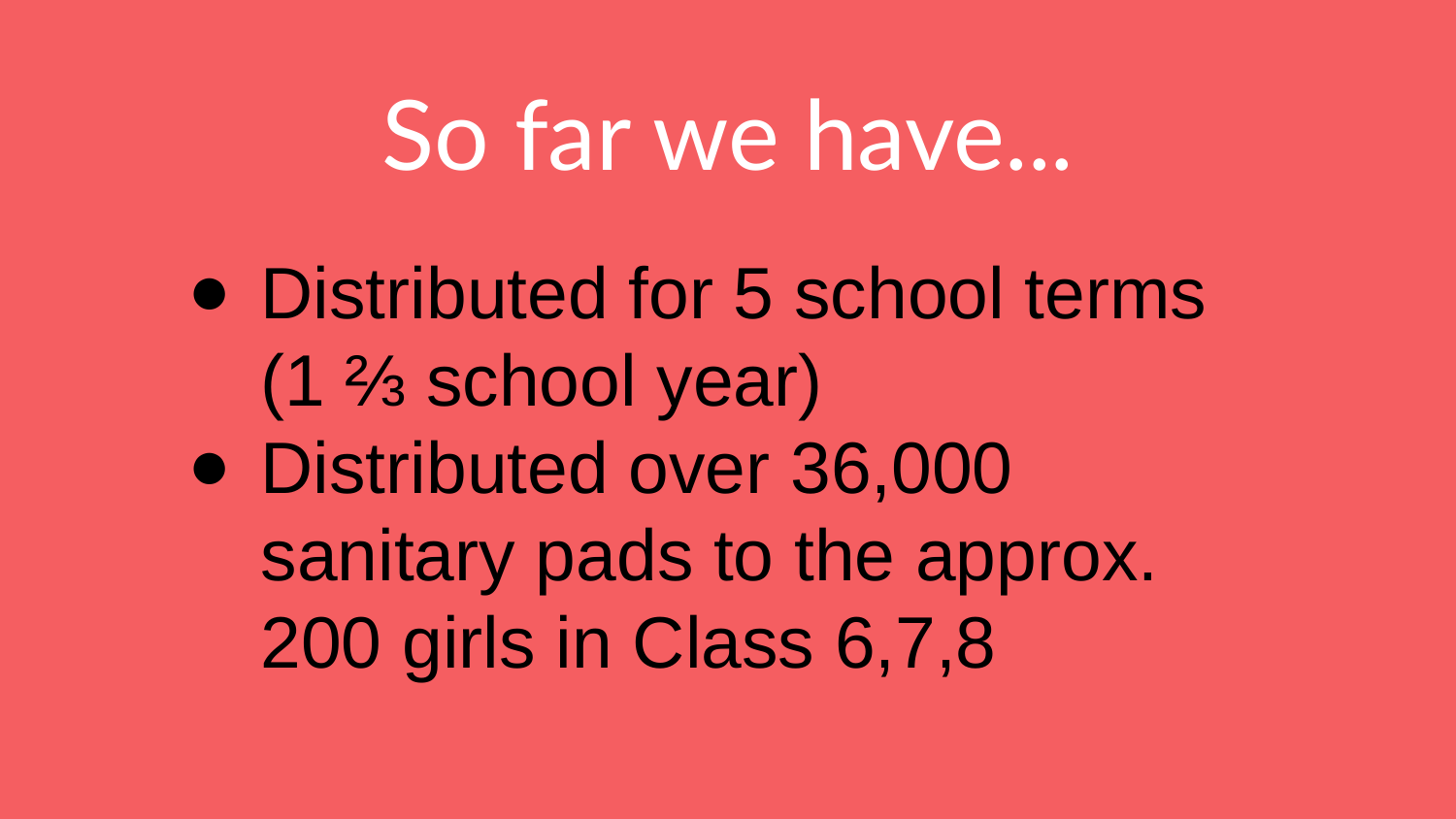

# So far we have...
Distributed for 5 school terms (1 ⅔ school year)
Distributed over 36,000 sanitary pads to the approx. 200 girls in Class 6,7,8